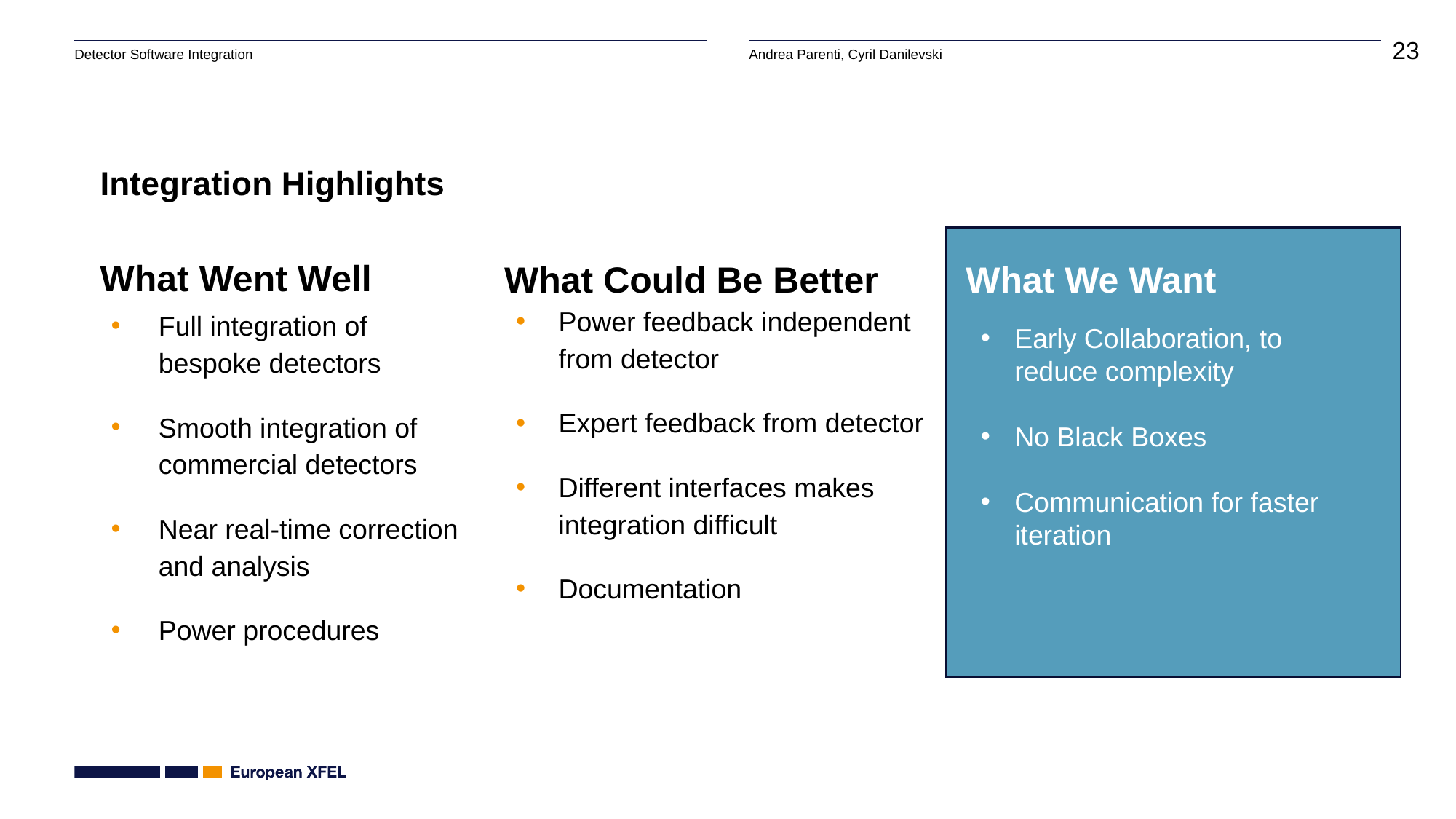

# Integration Highlights
What Went Well
What Could Be Better
What We Want

Full integration of bespoke detectors
Smooth integration of commercial detectors
Near real-time correction and analysis
Power procedures
Power feedback independent from detector
Expert feedback from detector
Different interfaces makes integration difficult
Documentation
Early Collaboration, to reduce complexity

No Black Boxes

Communication for faster iteration